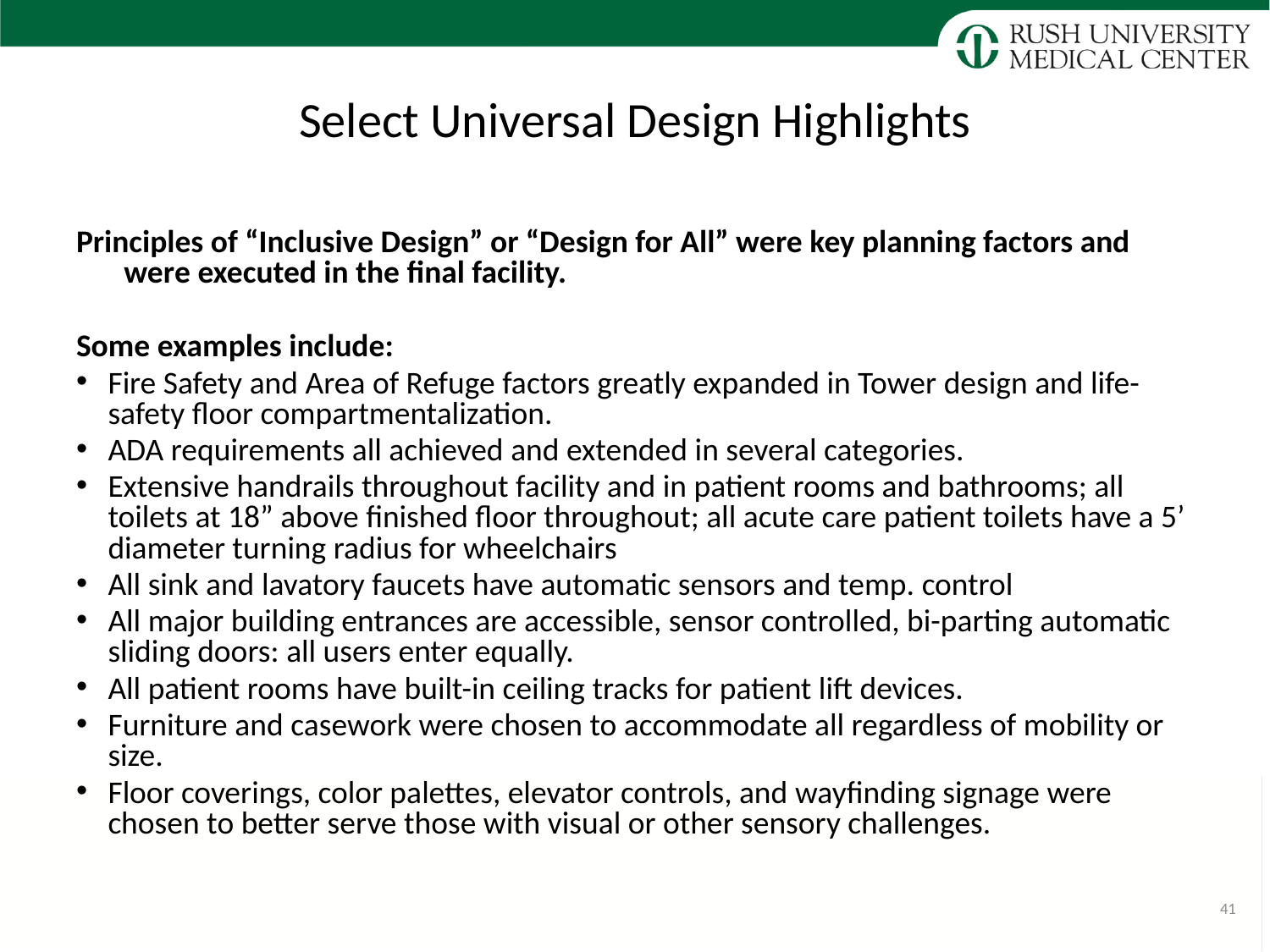

# Select Universal Design Highlights
Principles of “Inclusive Design” or “Design for All” were key planning factors and were executed in the final facility.

Some examples include:
Fire Safety and Area of Refuge factors greatly expanded in Tower design and life-safety floor compartmentalization.
ADA requirements all achieved and extended in several categories.
Extensive handrails throughout facility and in patient rooms and bathrooms; all toilets at 18” above finished floor throughout; all acute care patient toilets have a 5’ diameter turning radius for wheelchairs
All sink and lavatory faucets have automatic sensors and temp. control
All major building entrances are accessible, sensor controlled, bi-parting automatic sliding doors: all users enter equally.
All patient rooms have built-in ceiling tracks for patient lift devices.
Furniture and casework were chosen to accommodate all regardless of mobility or size.
Floor coverings, color palettes, elevator controls, and wayfinding signage were chosen to better serve those with visual or other sensory challenges.
41